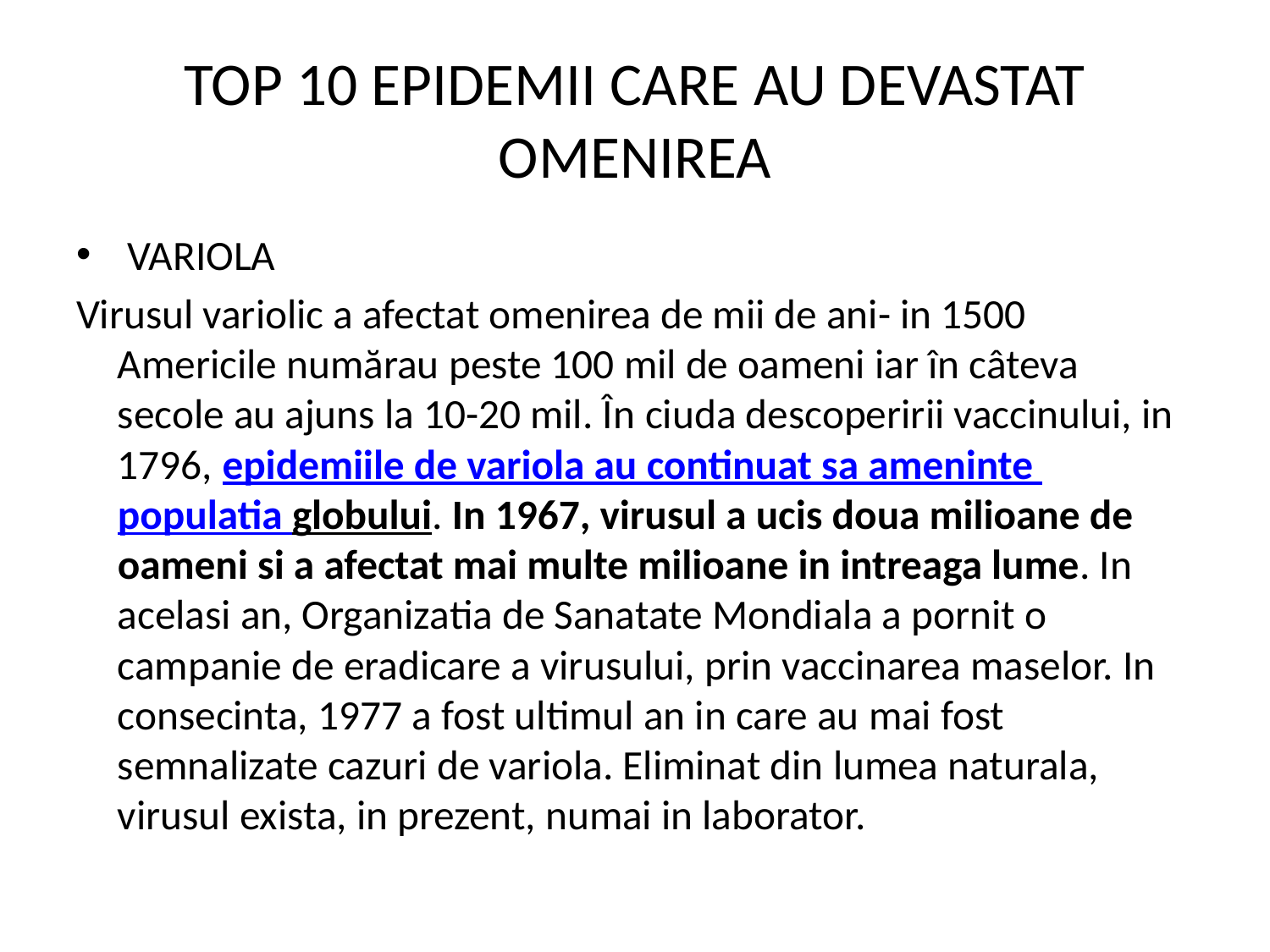

# TOP 10 EPIDEMII CARE AU DEVASTAT OMENIREA
 VARIOLA
Virusul variolic a afectat omenirea de mii de ani- in 1500 Americile numărau peste 100 mil de oameni iar în câteva secole au ajuns la 10-20 mil. În ciuda descoperirii vaccinului, in 1796, epidemiile de variola au continuat sa ameninte populatia globului. In 1967, virusul a ucis doua milioane de oameni si a afectat mai multe milioane in intreaga lume. In acelasi an, Organizatia de Sanatate Mondiala a pornit o campanie de eradicare a virusului, prin vaccinarea maselor. In consecinta, 1977 a fost ultimul an in care au mai fost semnalizate cazuri de variola. Eliminat din lumea naturala, virusul exista, in prezent, numai in laborator.